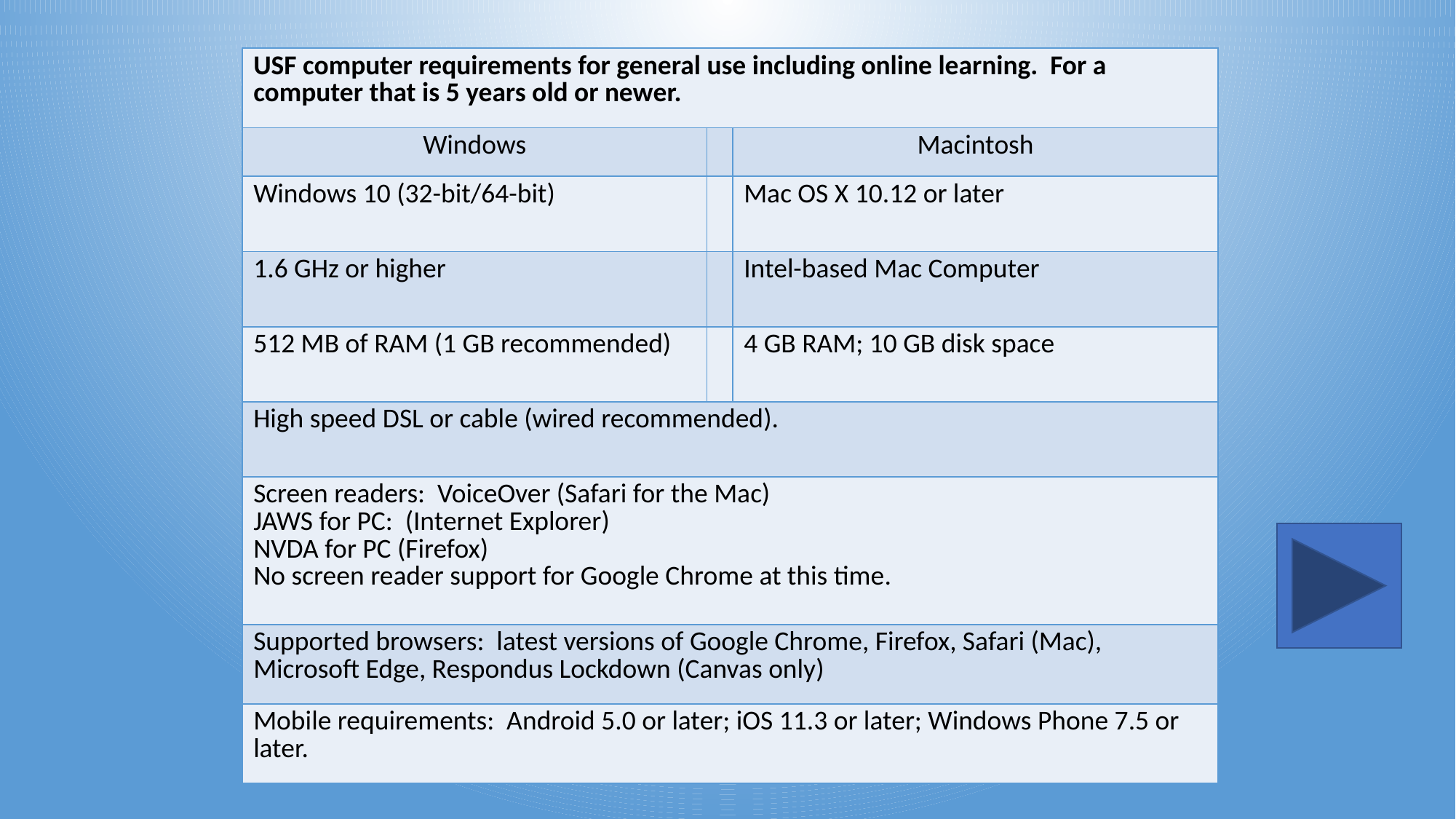

| USF computer requirements for general use including online learning. For a computer that is 5 years old or newer. |  |  |
| --- | --- | --- |
| Windows |  | Macintosh |
| Windows 10 (32-bit/64-bit) |  | Mac OS X 10.12 or later |
| 1.6 GHz or higher |  | Intel-based Mac Computer |
| 512 MB of RAM (1 GB recommended) |  | 4 GB RAM; 10 GB disk space |
| High speed DSL or cable (wired recommended). |  |  |
| Screen readers: VoiceOver (Safari for the Mac) JAWS for PC: (Internet Explorer) NVDA for PC (Firefox) No screen reader support for Google Chrome at this time. |  |  |
| Supported browsers: latest versions of Google Chrome, Firefox, Safari (Mac), Microsoft Edge, Respondus Lockdown (Canvas only) |  |  |
| Mobile requirements: Android 5.0 or later; iOS 11.3 or later; Windows Phone 7.5 or later. |  |  |